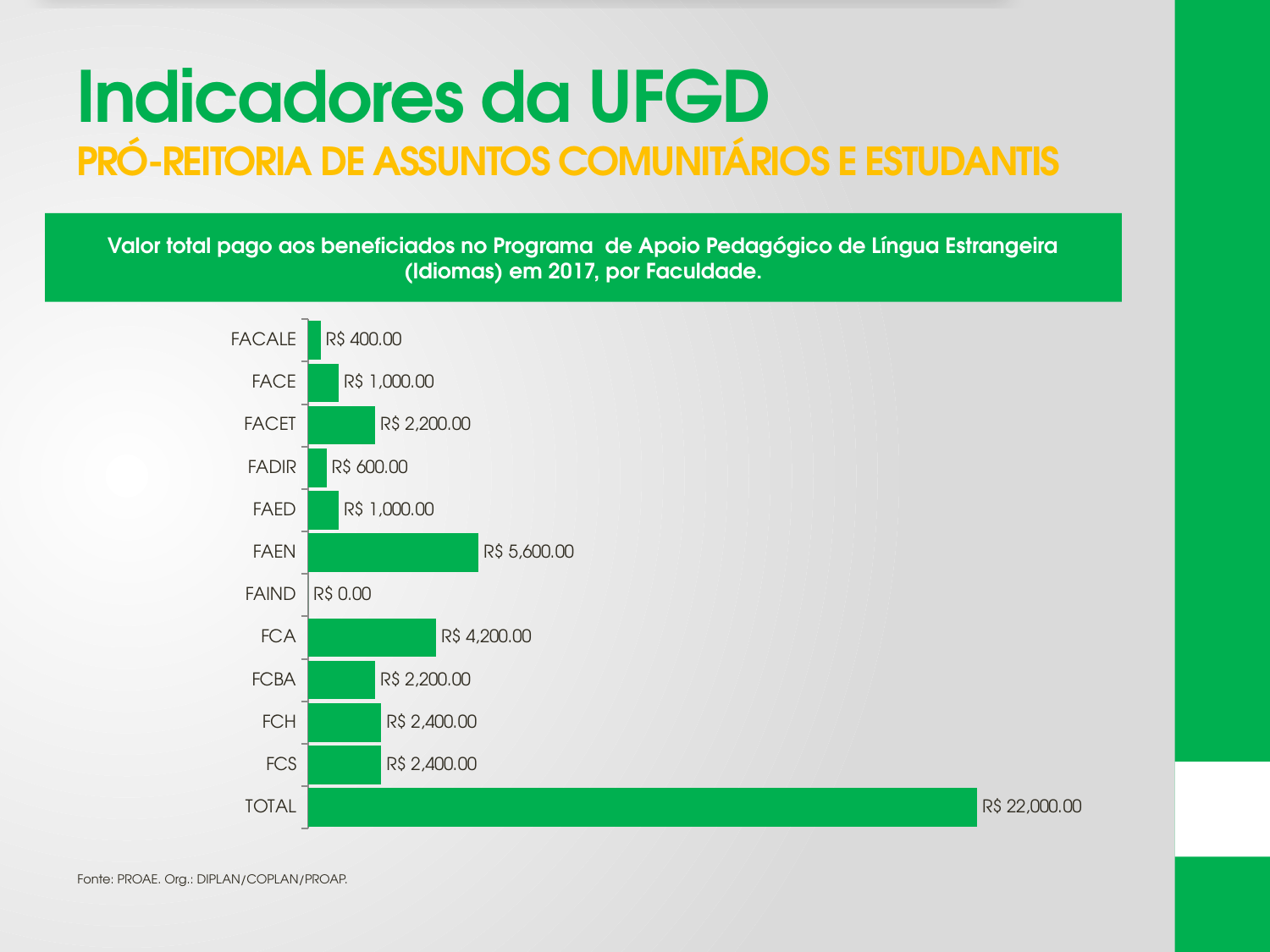

# Indicadores da UFGD PRÓ-REITORIA DE ASSUNTOS COMUNITÁRIOS E ESTUDANTIS
Valor total pago aos beneficiados no Programa  de Apoio Pedagógico de Língua Estrangeira (Idiomas) em 2017, por Faculdade.

### Chart

| Category |  |
|---|---|
| FACALE | 400.0 |
| FACE | 1000.0 |
| FACET | 2200.0 |
| FADIR | 600.0 |
| FAED | 1000.0 |
| FAEN | 5600.0 |
| FAIND | 0.0 |
| FCA | 4200.0 |
| FCBA | 2200.0 |
| FCH | 2400.0 |
| FCS | 2400.0 |
| TOTAL | 22000.0 |
Fonte: PROAE. Org.: DIPLAN/COPLAN/PROAP.